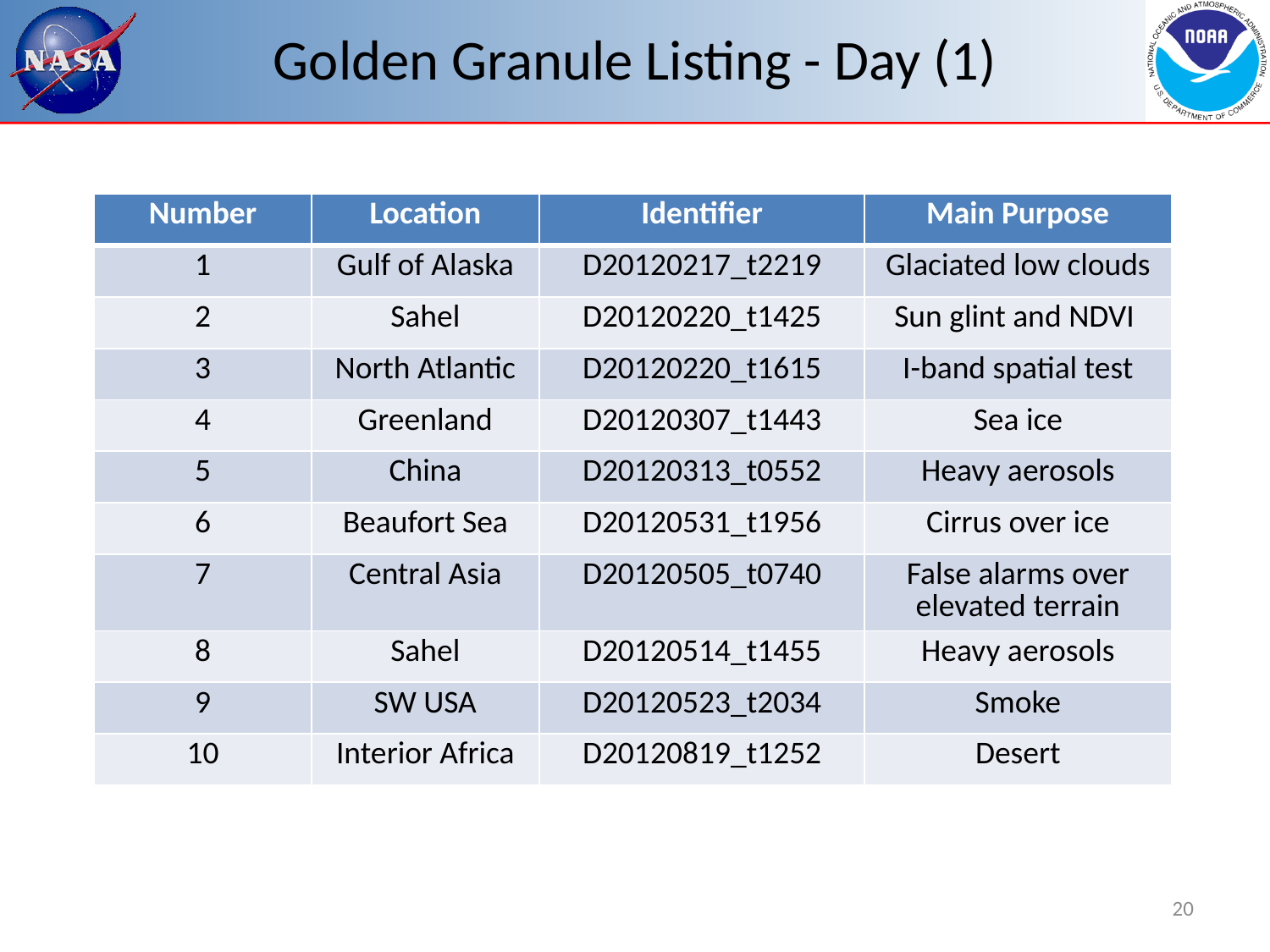

# Golden Granule Listing - Day (1)
| Number | Location | Identifier | Main Purpose |
| --- | --- | --- | --- |
| 1 | Gulf of Alaska | D20120217\_t2219 | Glaciated low clouds |
| 2 | Sahel | D20120220\_t1425 | Sun glint and NDVI |
| 3 | North Atlantic | D20120220\_t1615 | I-band spatial test |
| 4 | Greenland | D20120307\_t1443 | Sea ice |
| 5 | China | D20120313\_t0552 | Heavy aerosols |
| 6 | Beaufort Sea | D20120531\_t1956 | Cirrus over ice |
| 7 | Central Asia | D20120505\_t0740 | False alarms over elevated terrain |
| 8 | Sahel | D20120514\_t1455 | Heavy aerosols |
| 9 | SW USA | D20120523\_t2034 | Smoke |
| 10 | Interior Africa | D20120819\_t1252 | Desert |
20